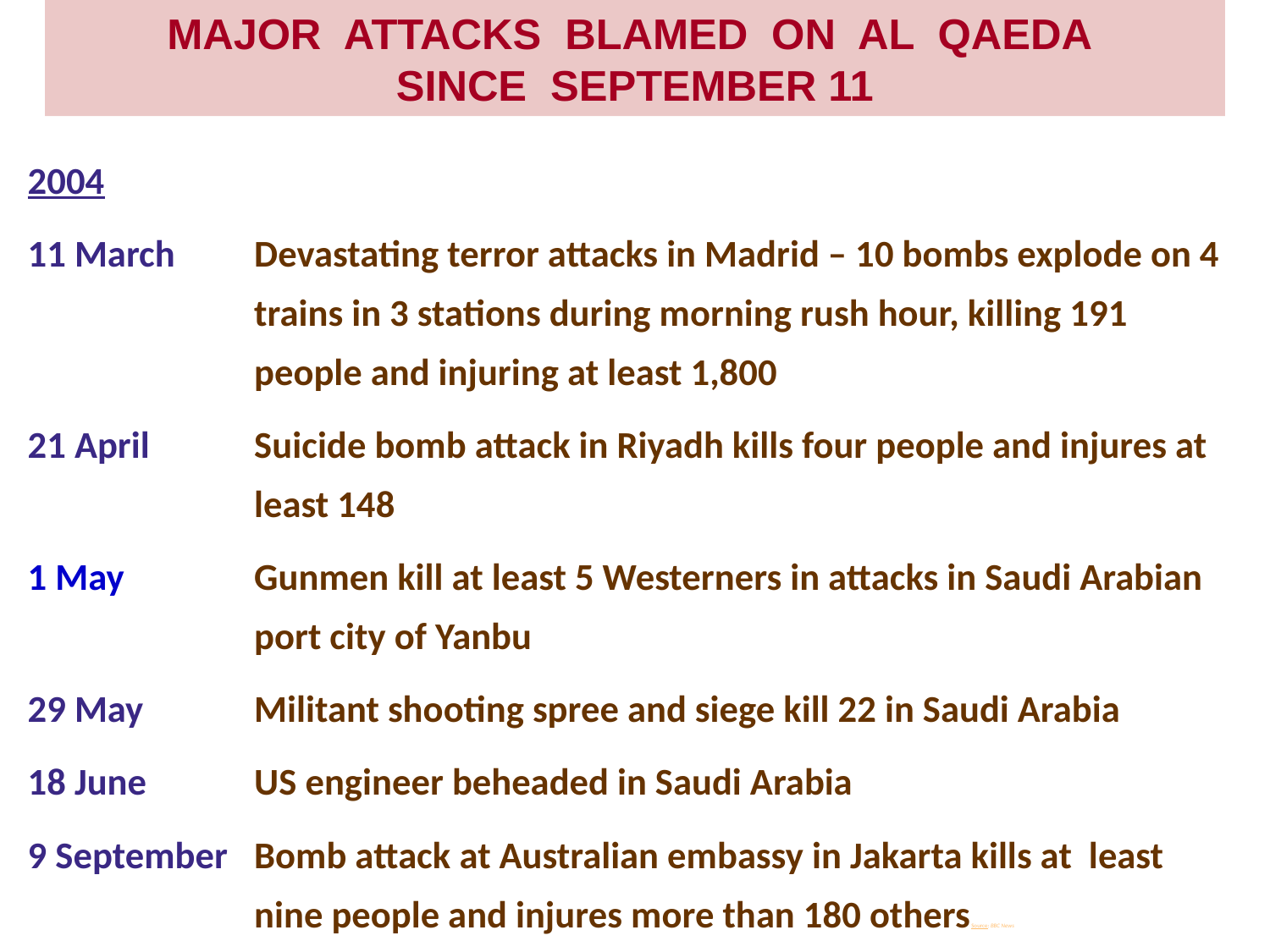

MAJOR  ATTACKS  BLAMED  ON  AL  QAEDA
SINCE  SEPTEMBER 11
2004
11 March 	Devastating terror attacks in Madrid – 10 bombs explode on 4 trains in 3 stations during morning rush hour, killing 191 people and injuring at least 1,800
21 April   	Suicide bomb attack in Riyadh kills four people and injures at least 148
1 May     	Gunmen kill at least 5 Westerners in attacks in Saudi Arabian port city of Yanbu
29 May	Militant shooting spree and siege kill 22 in Saudi Arabia
18 June	US engineer beheaded in Saudi Arabia
9 September	Bomb attack at Australian embassy in Jakarta kills at  least nine people and injures more than 180 othersSource: BBC News